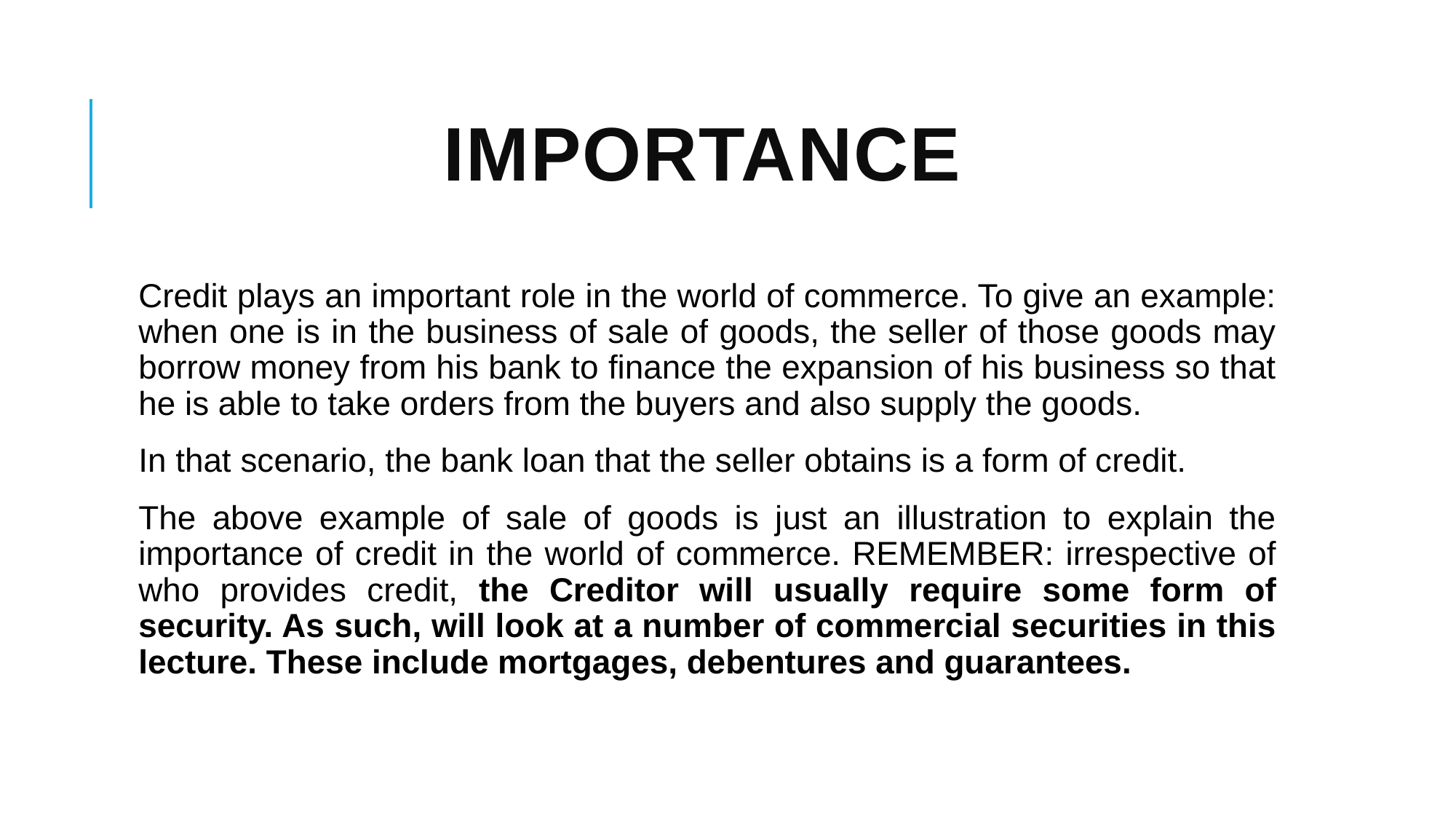

# importance
Credit plays an important role in the world of commerce. To give an example: when one is in the business of sale of goods, the seller of those goods may borrow money from his bank to finance the expansion of his business so that he is able to take orders from the buyers and also supply the goods.
In that scenario, the bank loan that the seller obtains is a form of credit.
The above example of sale of goods is just an illustration to explain the importance of credit in the world of commerce. REMEMBER: irrespective of who provides credit, the Creditor will usually require some form of security. As such, will look at a number of commercial securities in this lecture. These include mortgages, debentures and guarantees.